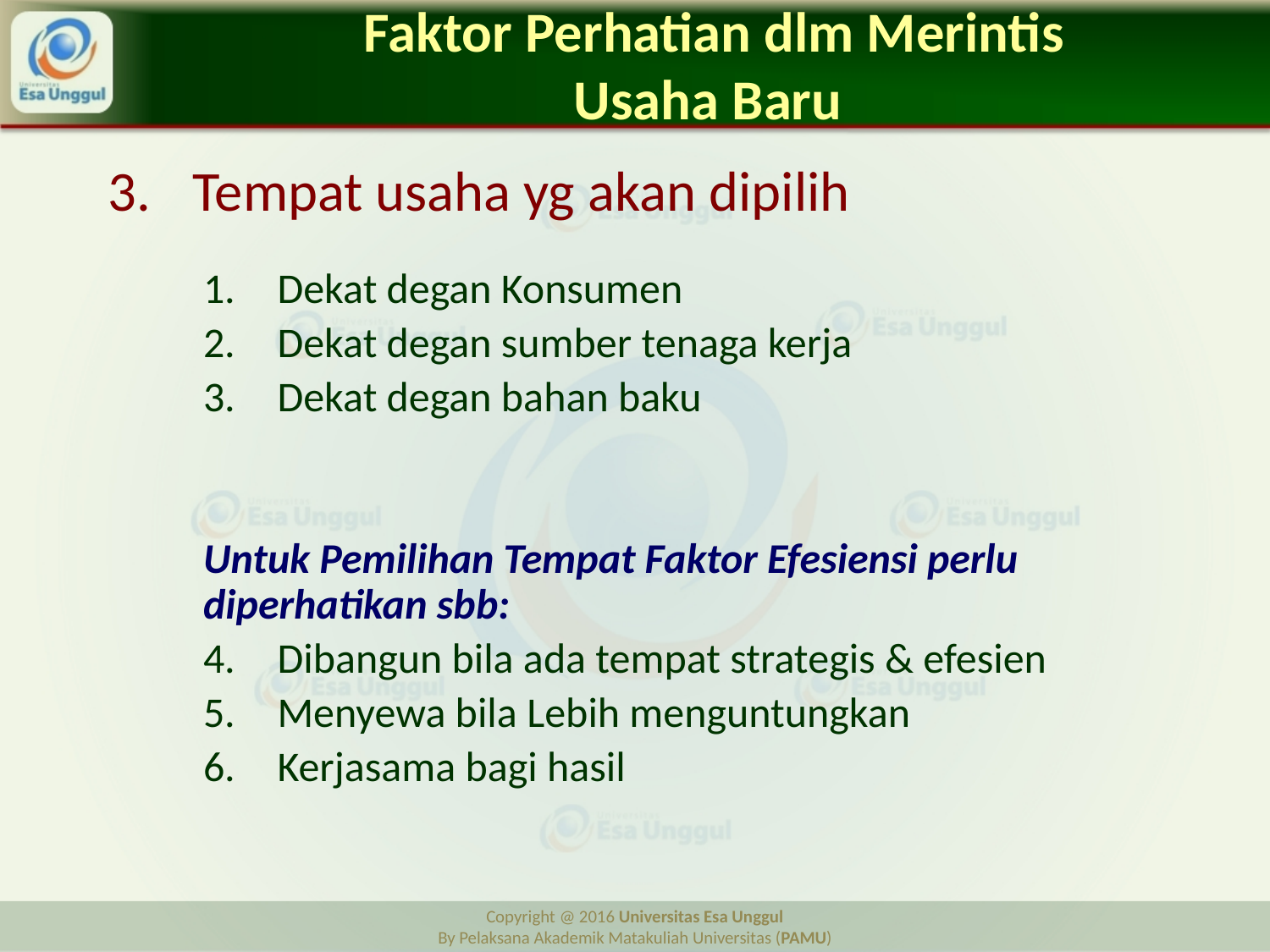

# Faktor Perhatian dlm Merintis Usaha Baru
Tempat usaha yg akan dipilih
Dekat degan Konsumen
Dekat degan sumber tenaga kerja
Dekat degan bahan baku

Untuk Pemilihan Tempat Faktor Efesiensi perlu diperhatikan sbb:
Dibangun bila ada tempat strategis & efesien
Menyewa bila Lebih menguntungkan
Kerjasama bagi hasil